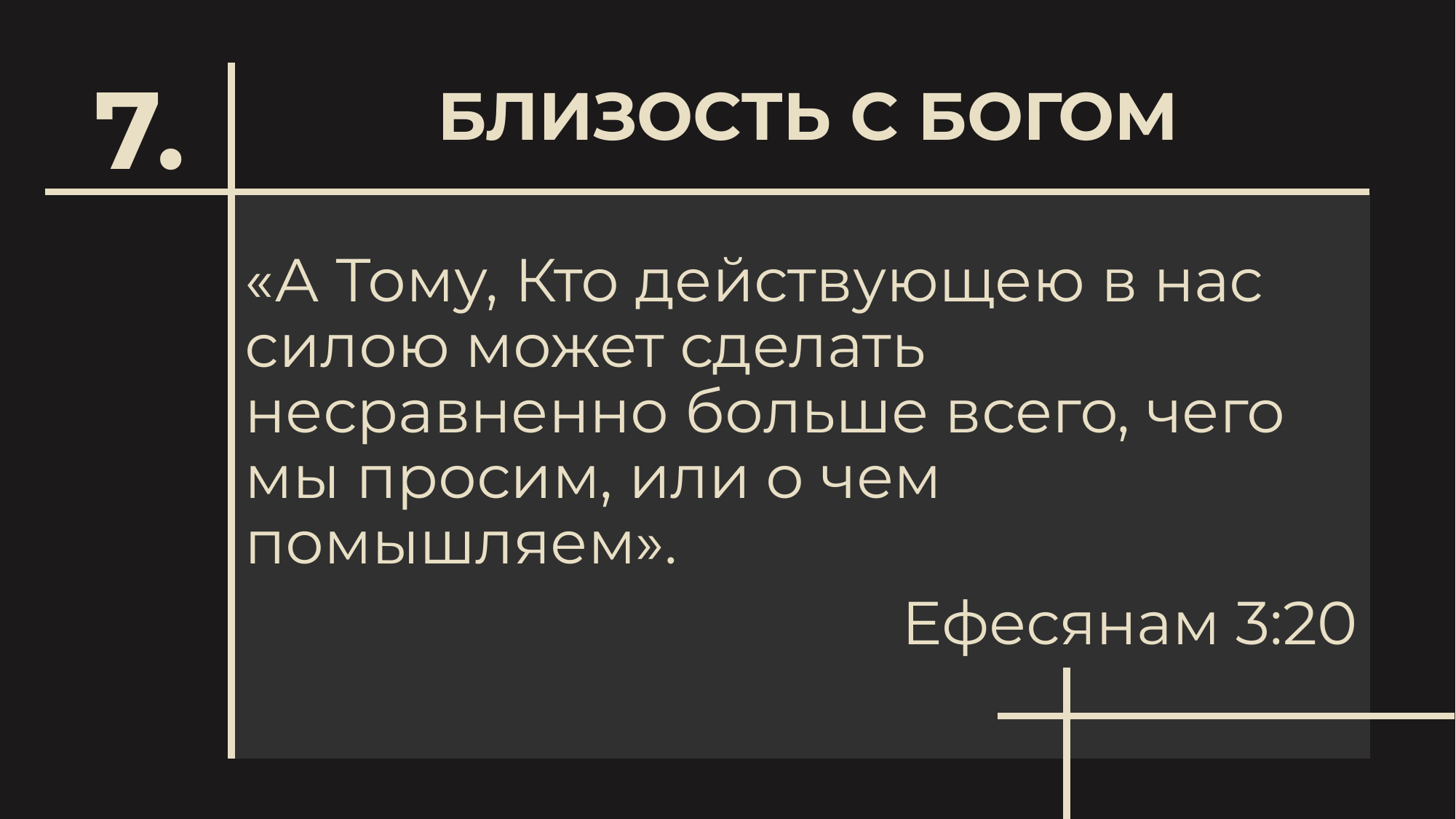

БЛИЗОСТЬ С БОГОМ
# 7.

«А Тому, Кто действующею в нас силою может сделать несравненно больше всего, чего мы просим, или о чем помышляем».
Ефесянам 3:20